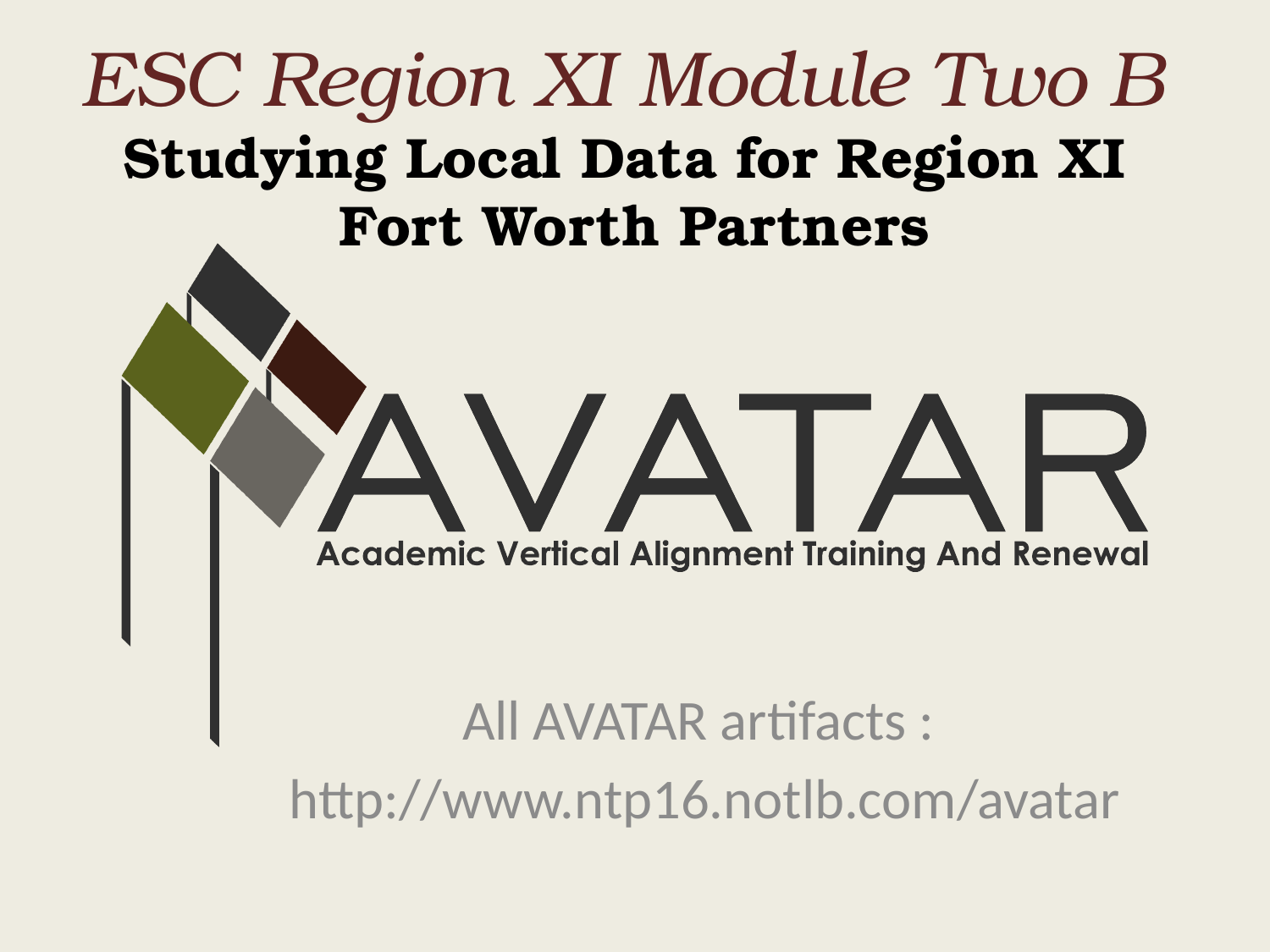

# ESC Region XI Module Two B  Studying Local Data for Region XI Fort Worth Partners
All AVATAR artifacts :
 http://www.ntp16.notlb.com/avatar